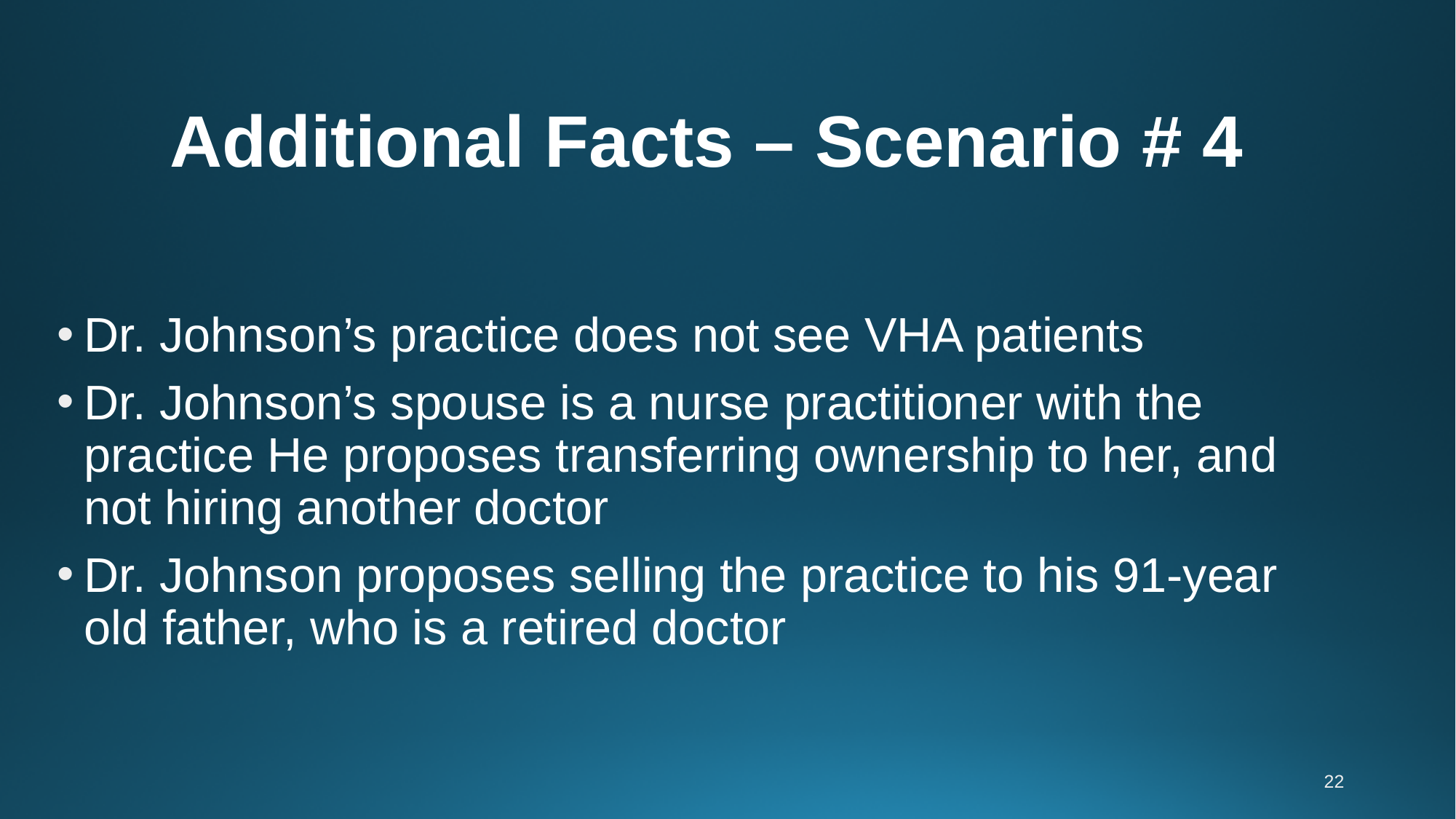

Additional Facts – Scenario # 4
Dr. Johnson’s practice does not see VHA patients
Dr. Johnson’s spouse is a nurse practitioner with the practice He proposes transferring ownership to her, and not hiring another doctor
Dr. Johnson proposes selling the practice to his 91-year old father, who is a retired doctor
22